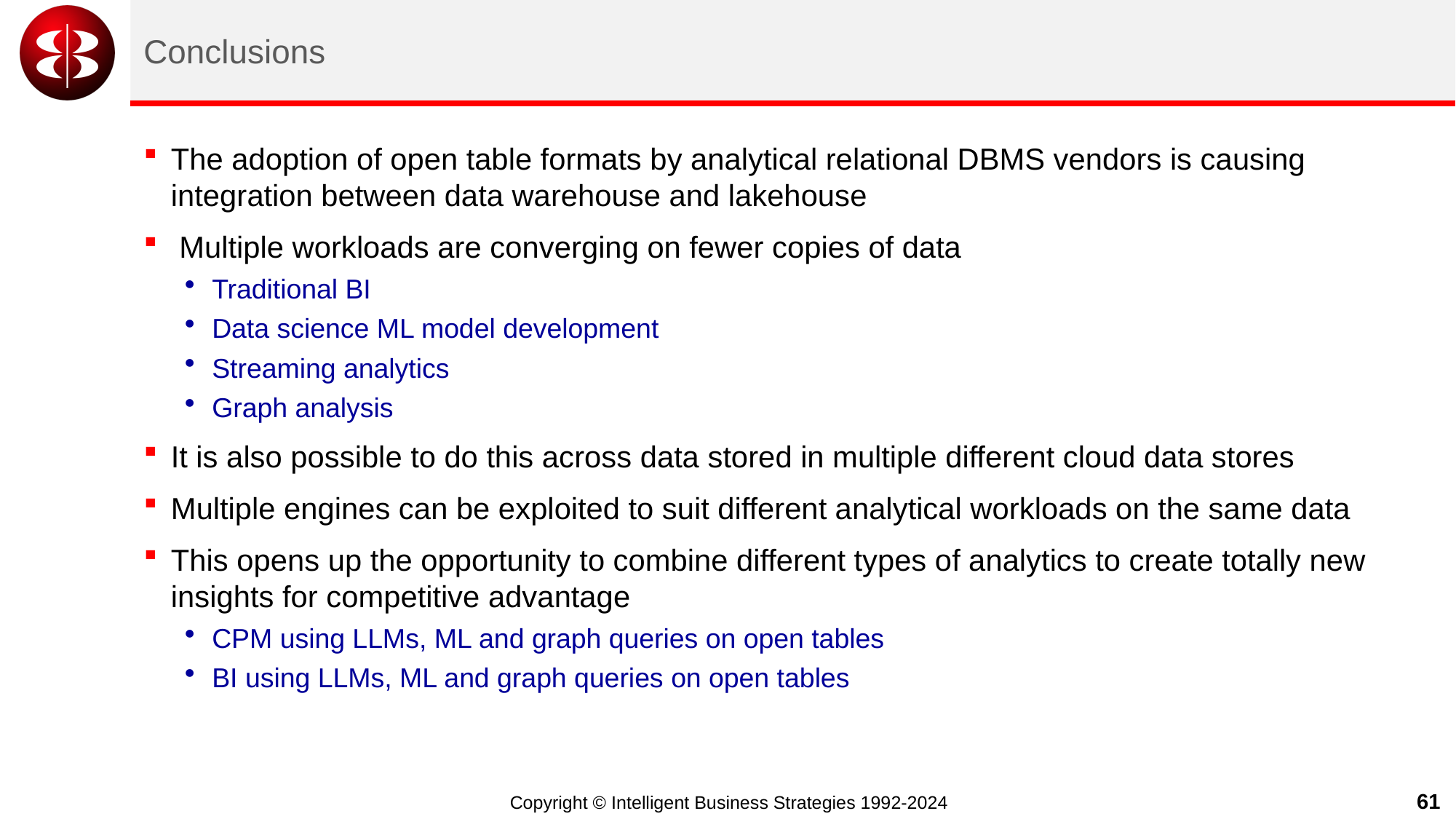

# Conclusions
The adoption of open table formats by analytical relational DBMS vendors is causing integration between data warehouse and lakehouse
 Multiple workloads are converging on fewer copies of data
Traditional BI
Data science ML model development
Streaming analytics
Graph analysis
It is also possible to do this across data stored in multiple different cloud data stores
Multiple engines can be exploited to suit different analytical workloads on the same data
This opens up the opportunity to combine different types of analytics to create totally new insights for competitive advantage
CPM using LLMs, ML and graph queries on open tables
BI using LLMs, ML and graph queries on open tables